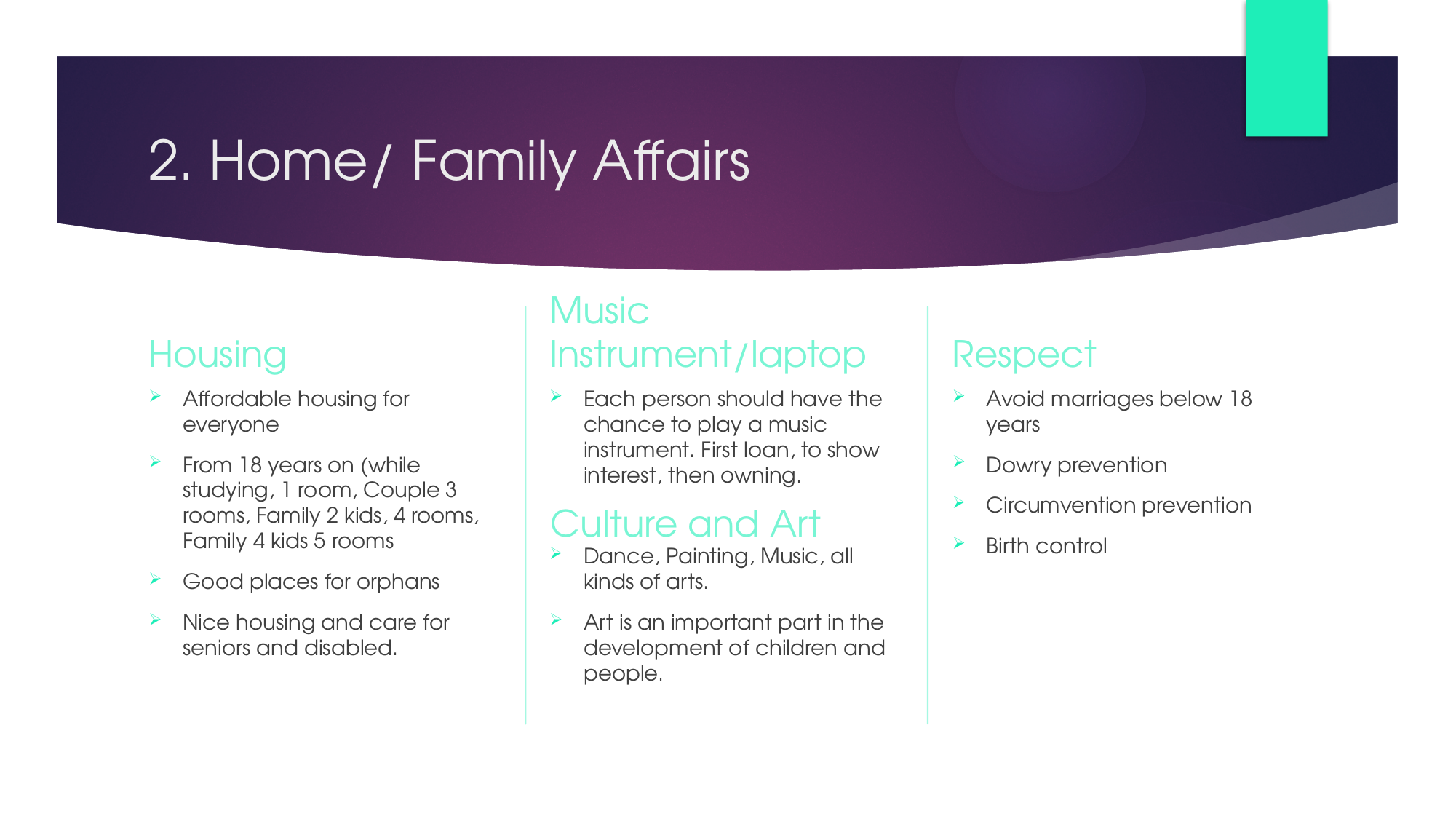

# 2. Home/ Family Affairs
Music Instrument/laptop
Respect
Housing
Avoid marriages below 18 years
Dowry prevention
Circumvention prevention
Birth control

Each person should have the chance to play a music instrument. First loan, to show interest, then owning.

Dance, Painting, Music, all kinds of arts.
Art is an important part in the development of children and people.

Affordable housing for everyone
From 18 years on (while studying, 1 room, Couple 3 rooms, Family 2 kids, 4 rooms, Family 4 kids 5 rooms
Good places for orphans
Nice housing and care for seniors and disabled.

Culture and Art